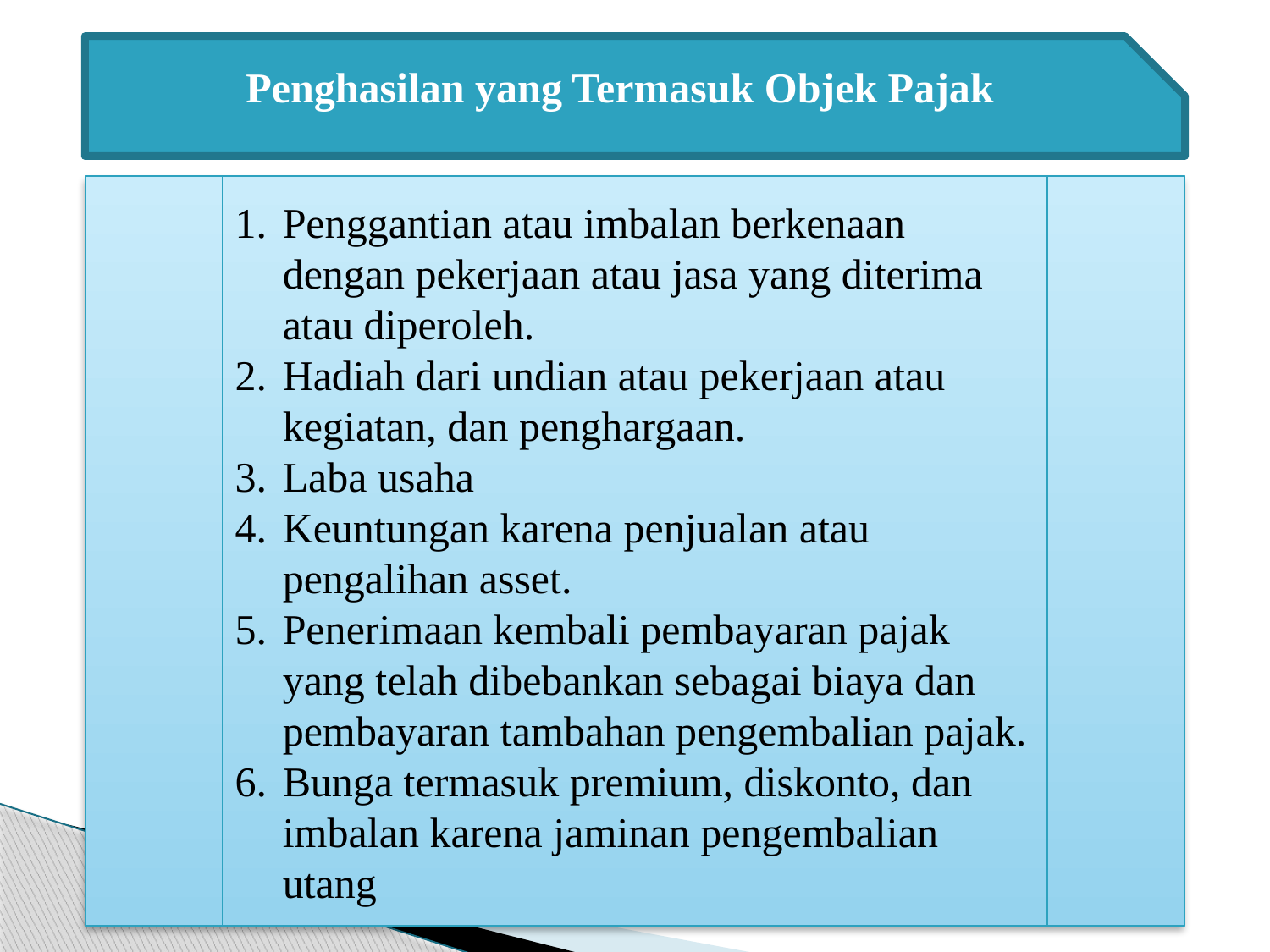

Penghasilan yang Termasuk Objek Pajak

Penggantian atau imbalan berkenaan dengan pekerjaan atau jasa yang diterima atau diperoleh.
Hadiah dari undian atau pekerjaan atau kegiatan, dan penghargaan.
Laba usaha
Keuntungan karena penjualan atau pengalihan asset.
Penerimaan kembali pembayaran pajak yang telah dibebankan sebagai biaya dan pembayaran tambahan pengembalian pajak.
Bunga termasuk premium, diskonto, dan imbalan karena jaminan pengembalian utang